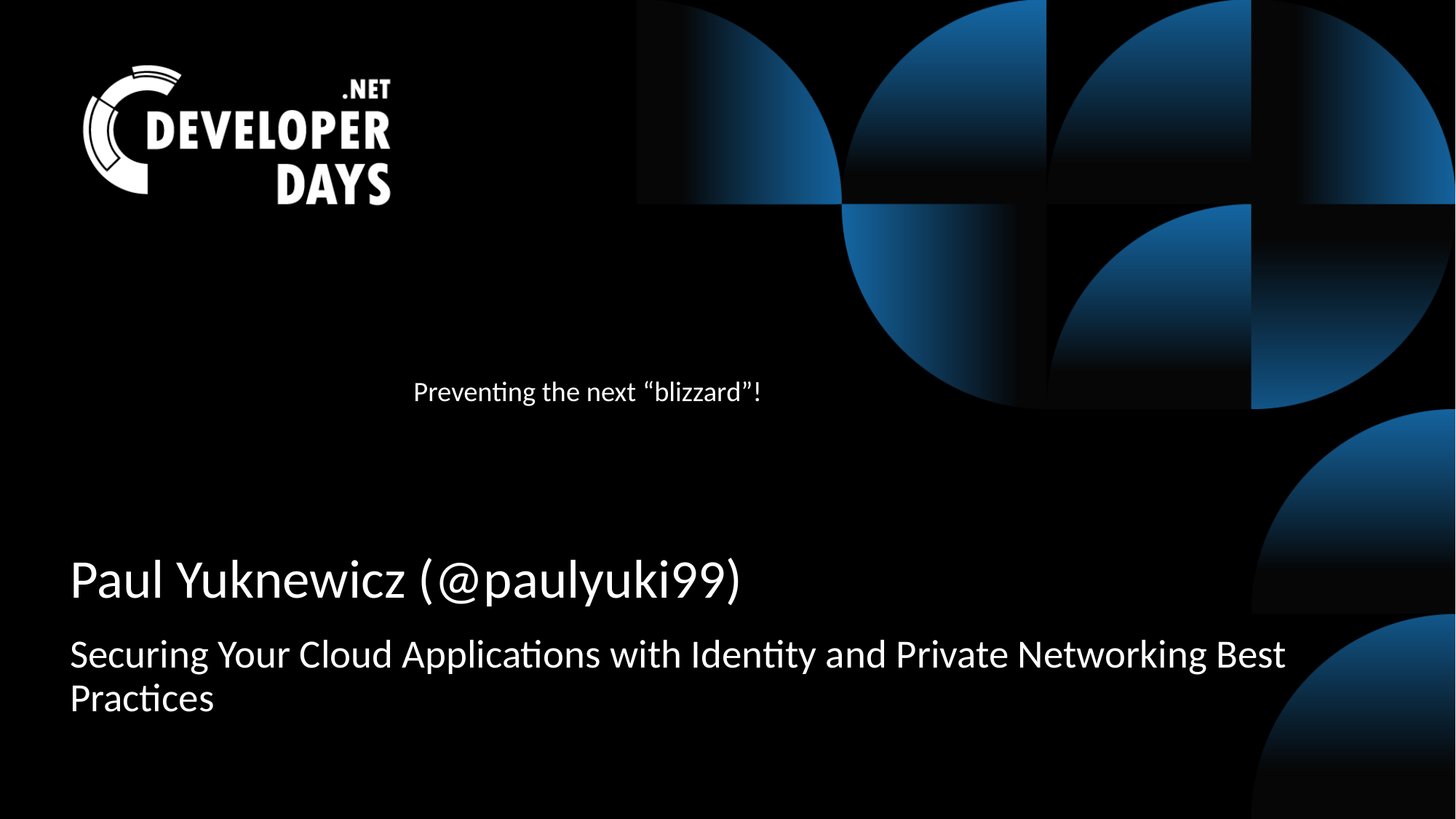

Preventing the next “blizzard”!
# Paul Yuknewicz (@paulyuki99)
Securing Your Cloud Applications with Identity and Private Networking Best Practices